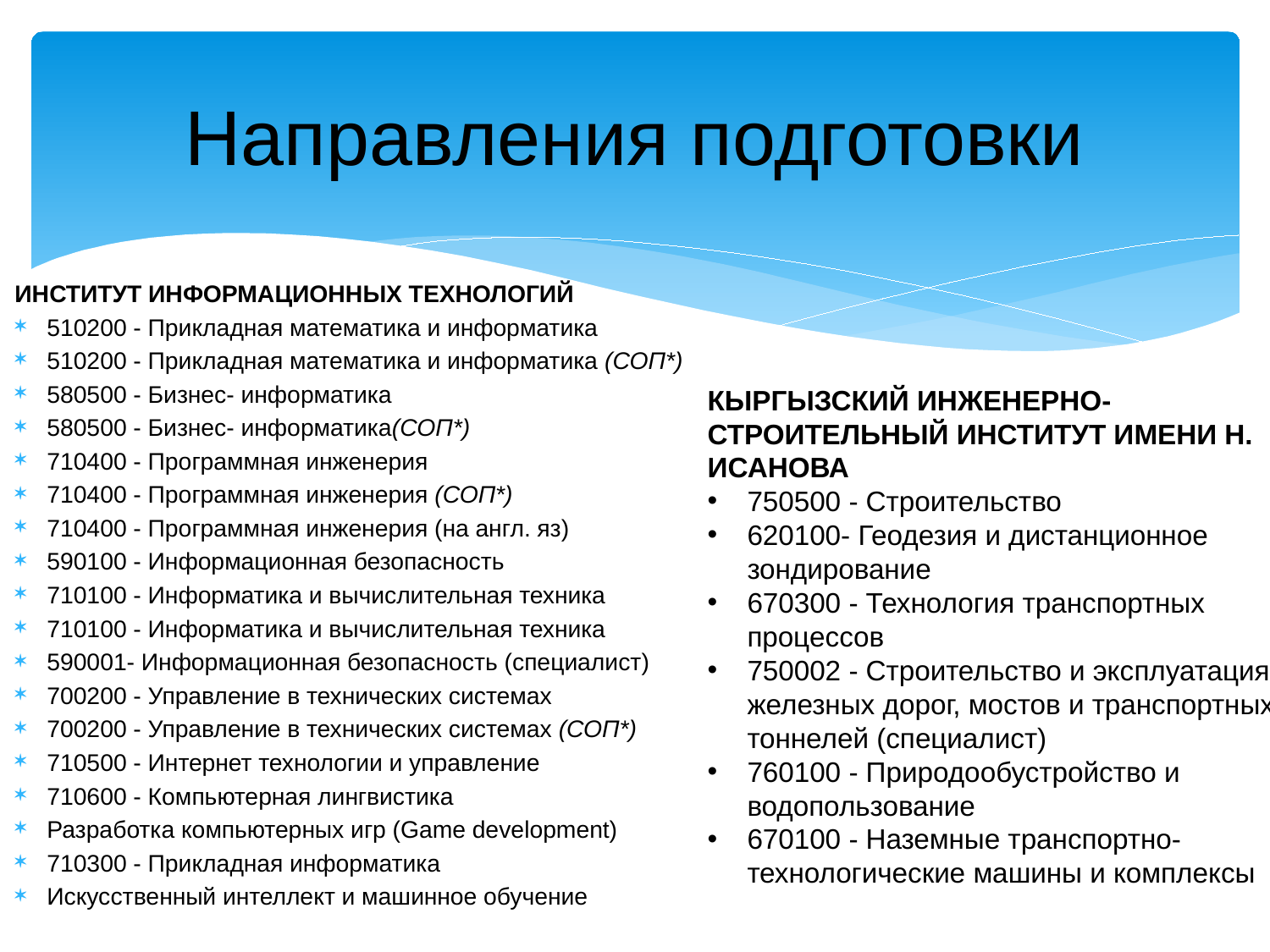

# Направления подготовки
ИНСТИТУТ ИНФОРМАЦИОННЫХ ТЕХНОЛОГИЙ
510200 - Прикладная математика и информатика
510200 - Прикладная математика и информатика (СОП*)
580500 - Бизнес- информатика
580500 - Бизнес- информатика(СОП*)
710400 - Программная инженерия
710400 - Программная инженерия (СОП*)
710400 - Программная инженерия (на англ. яз)
590100 - Информационная безопасность
710100 - Информатика и вычислительная техника
710100 - Информатика и вычислительная техника
590001- Информационная безопасность (специалист)
700200 - Управление в технических системах
700200 - Управление в технических системах (СОП*)
710500 - Интернет технологии и управление
710600 - Компьютерная лингвистика
Разработка компьютерных игр (Game development)
710300 - Прикладная информатика
Искусственный интеллект и машинное обучение

КЫРГЫЗСКИЙ ИНЖЕНЕРНО-СТРОИТЕЛЬНЫЙ ИНСТИТУТ ИМЕНИ Н. ИСАНОВА
750500 - Строительство
620100- Геодезия и дистанционное зондирование
670300 - Технология транспортных процессов
750002 - Строительство и эксплуатация железных дорог, мостов и транспортных тоннелей (специалист)
760100 - Природообустройство и водопользование
670100 - Наземные транспортно-технологические машины и комплексы